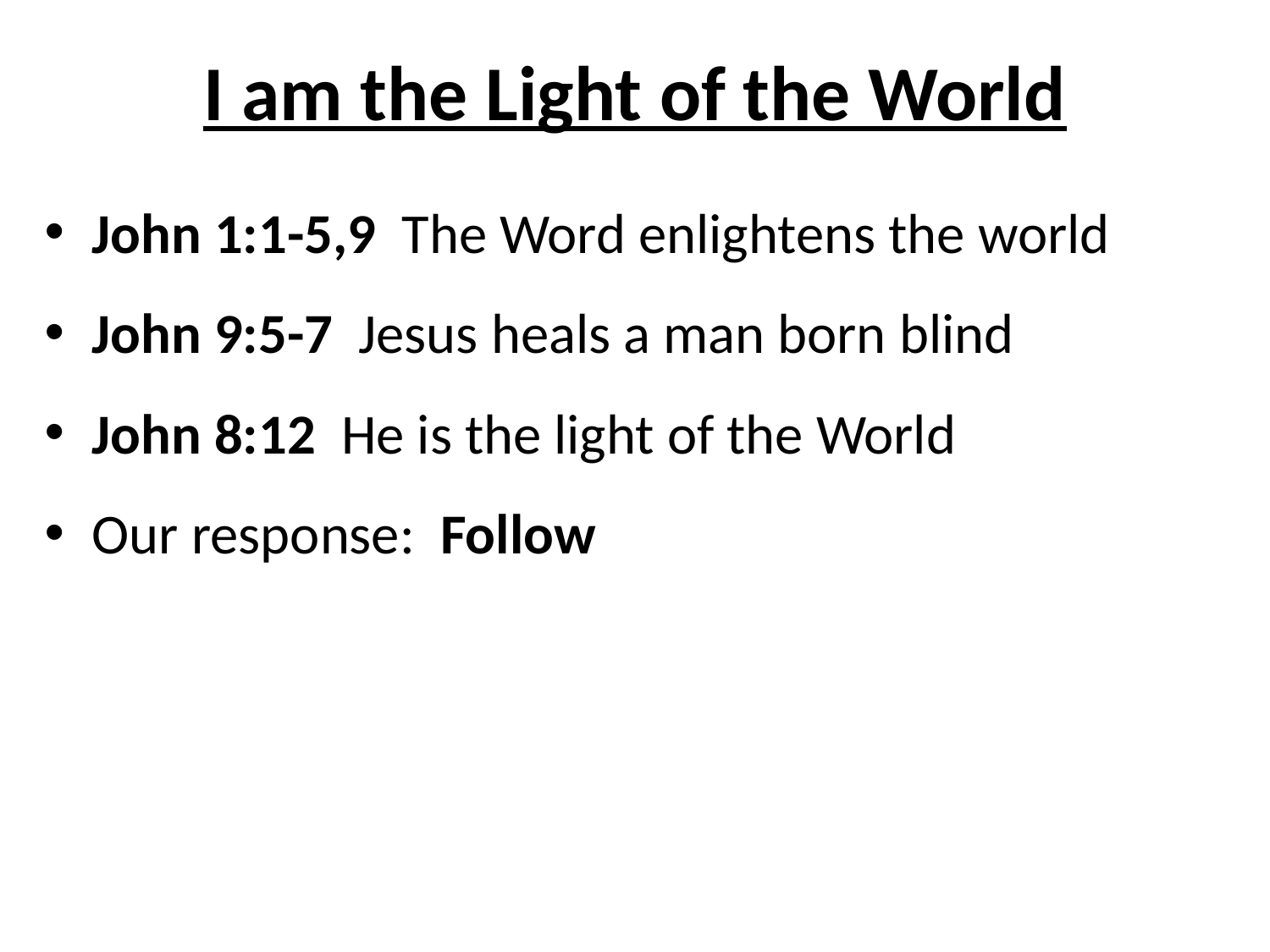

# I am the Light of the World
John 1:1-5,9  The Word enlightens the world
John 9:5-7  Jesus heals a man born blind
John 8:12  He is the light of the World
Our response:  Follow